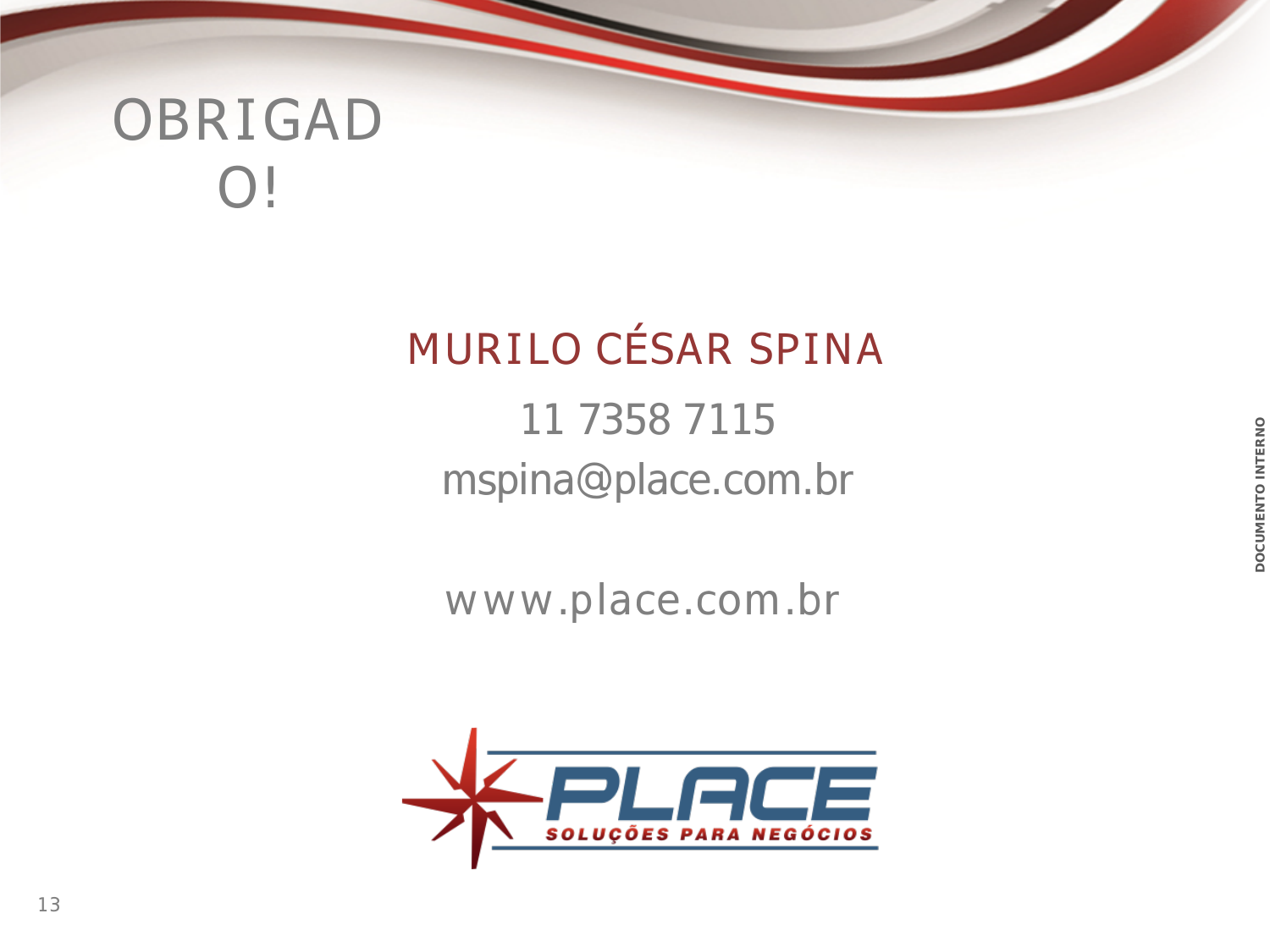

Murilo César Spina
11 7358 7115
mspina@place.com.br